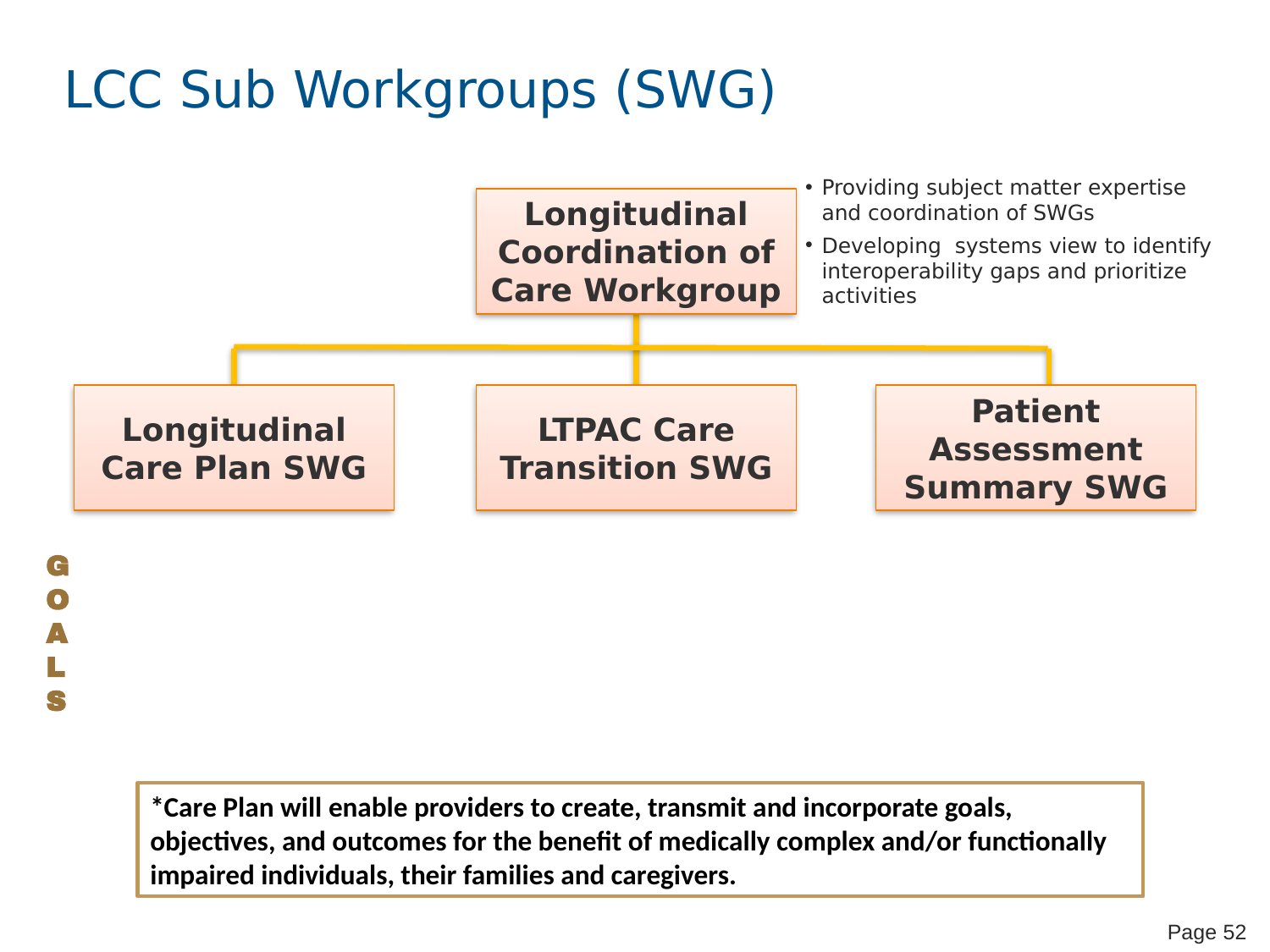

# LCC Sub Workgroups (SWG)
Providing subject matter expertise and coordination of SWGs
Developing  systems view to identify interoperability gaps and prioritize activities
Longitudinal Coordination of Care Workgroup
Longitudinal Care Plan SWG
LTPAC Care Transition SWG
Patient Assessment Summary SWG
Identify standards for an interoperable, longitudinal care plan which aligns, supports and informs person-centric care delivery regardless of setting or service provider
Define data elements for long-term and post-acute care (LTPAC) information exchange using a single standard for LTPAC transfer summaries
Establish the standards for the exchange of patient assessment  summary documents
GOALS
*Care Plan will enable providers to create, transmit and incorporate goals, objectives, and outcomes for the benefit of medically complex and/or functionally impaired individuals, their families and caregivers.
52